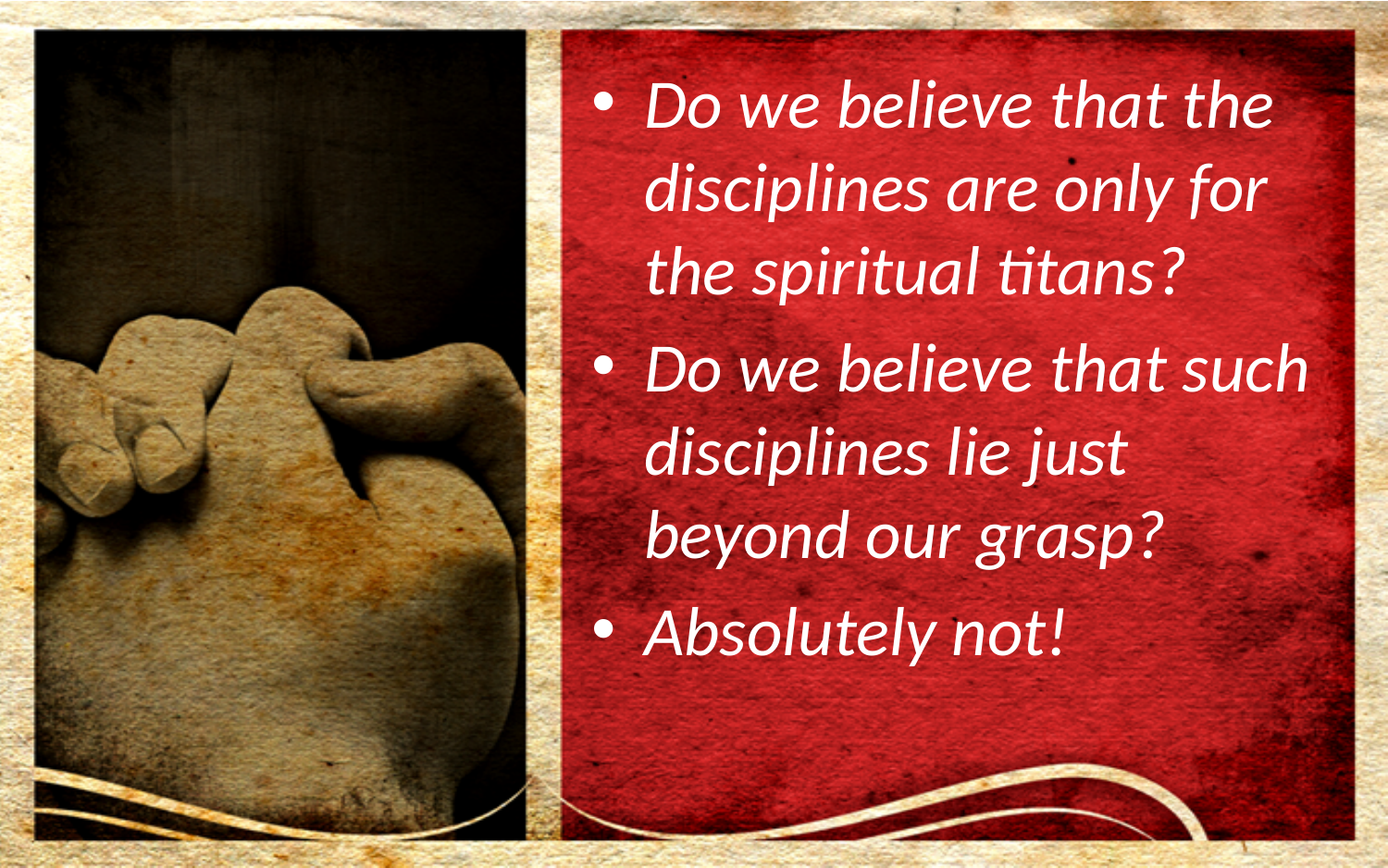

Do we believe that the disciplines are only for the spiritual titans?
Do we believe that such disciplines lie just beyond our grasp?
Absolutely not!